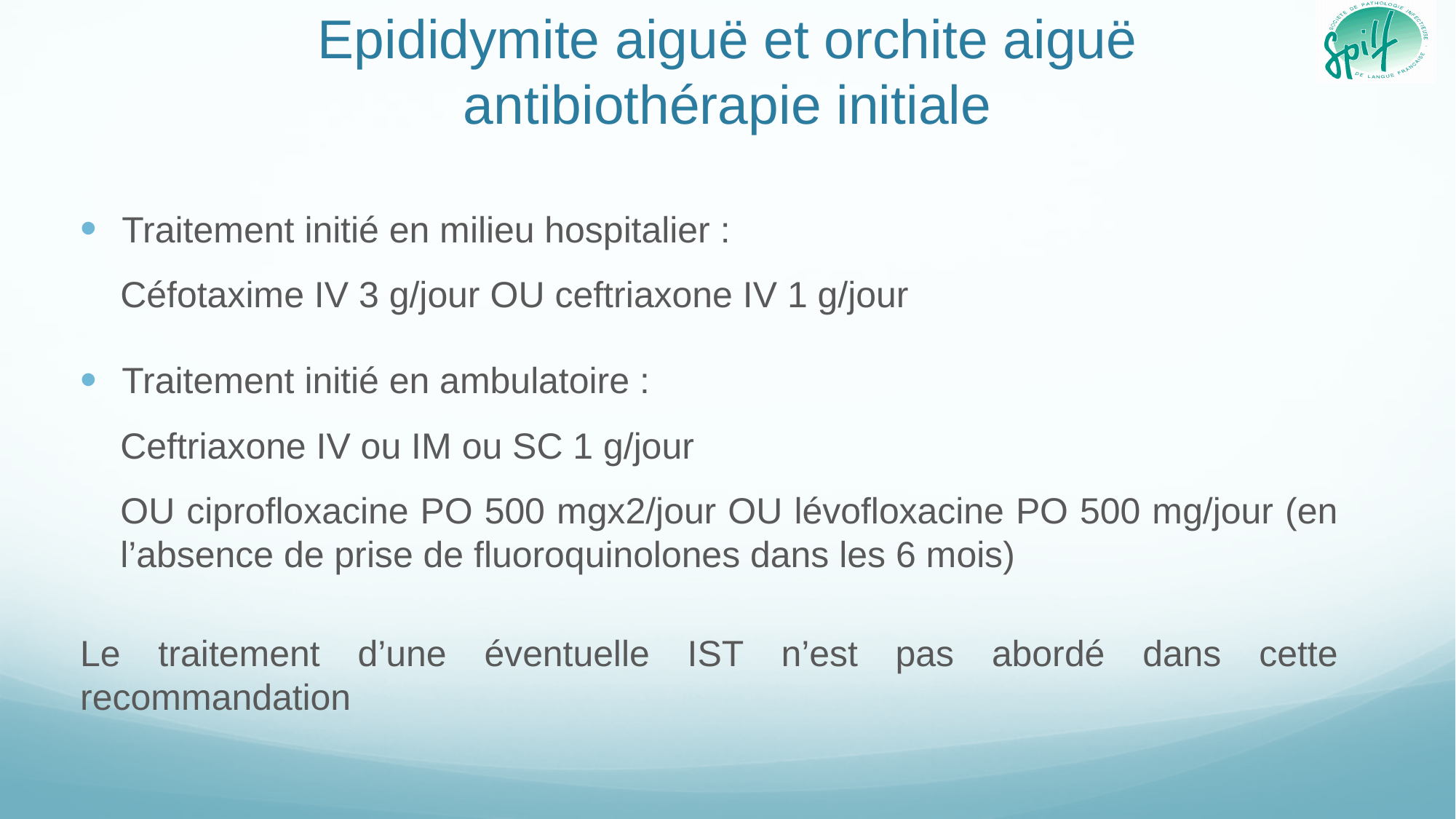

# Epididymite aiguë et orchite aiguë antibiothérapie initiale
Traitement initié en milieu hospitalier :
Céfotaxime IV 3 g/jour OU ceftriaxone IV 1 g/jour
Traitement initié en ambulatoire :
Ceftriaxone IV ou IM ou SC 1 g/jour
OU ciprofloxacine PO 500 mgx2/jour OU lévofloxacine PO 500 mg/jour (en l’absence de prise de fluoroquinolones dans les 6 mois)

Le traitement d’une éventuelle IST n’est pas abordé dans cette recommandation